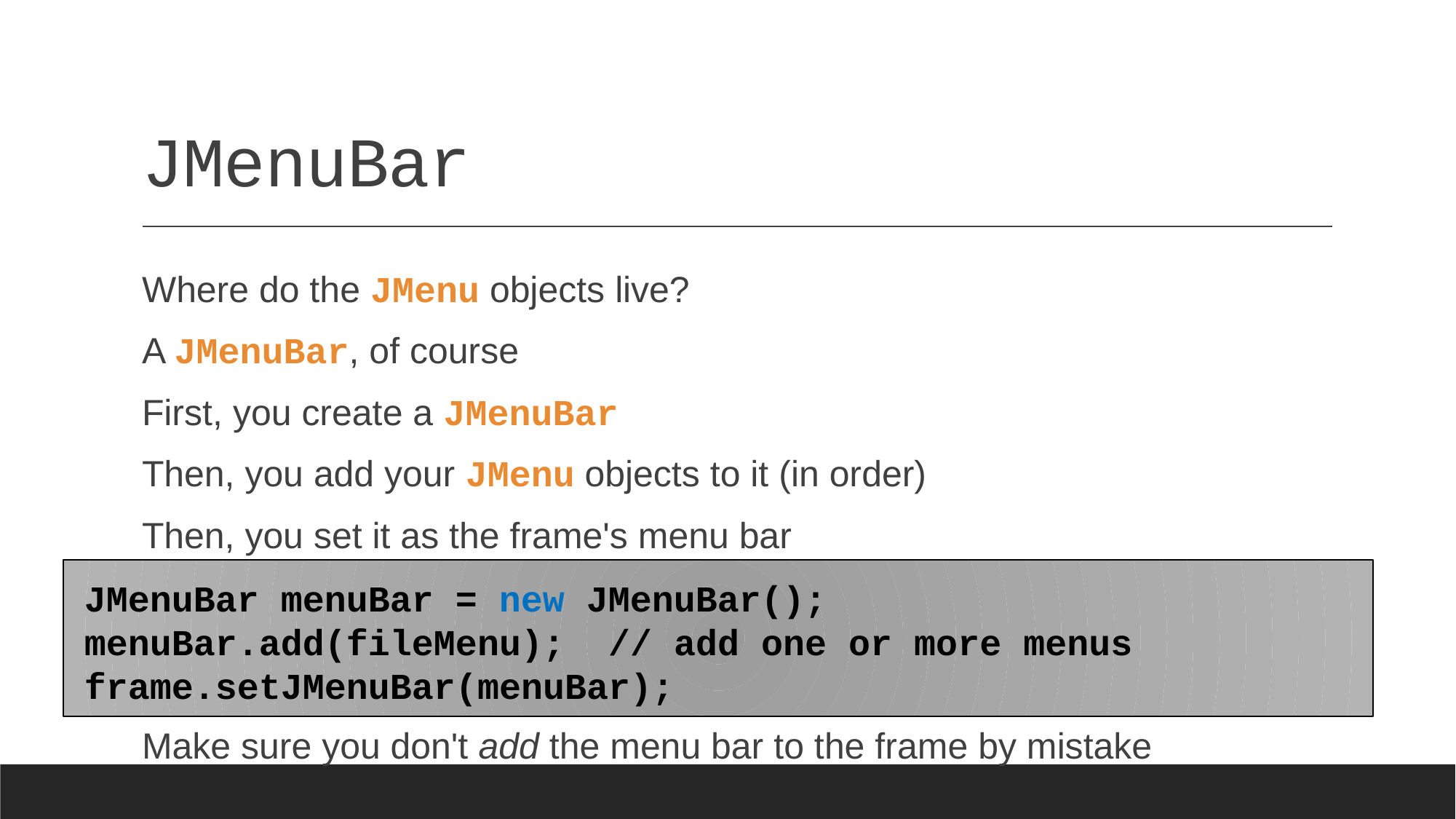

# JMenuBar
Where do the JMenu objects live?
A JMenuBar, of course
First, you create a JMenuBar
Then, you add your JMenu objects to it (in order)
Then, you set it as the frame's menu bar

Make sure you don't add the menu bar to the frame by mistake
JMenuBar menuBar = new JMenuBar();
menuBar.add(fileMenu);  // add one or more menus
frame.setJMenuBar(menuBar);